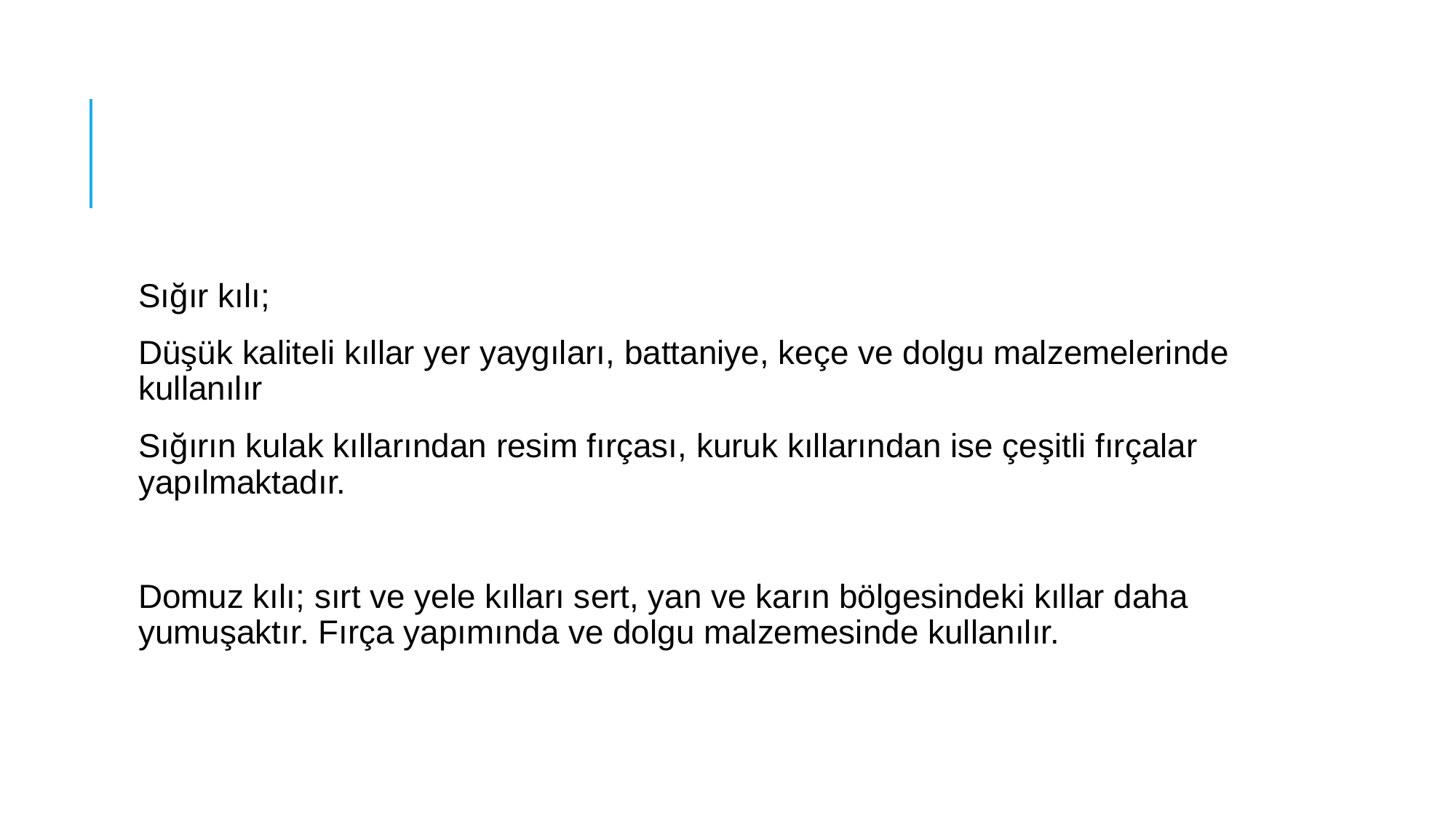

#
Sığır kılı;
Düşük kaliteli kıllar yer yaygıları, battaniye, keçe ve dolgu malzemelerinde kullanılır
Sığırın kulak kıllarından resim fırçası, kuruk kıllarından ise çeşitli fırçalar yapılmaktadır.

Domuz kılı; sırt ve yele kılları sert, yan ve karın bölgesindeki kıllar daha yumuşaktır. Fırça yapımında ve dolgu malzemesinde kullanılır.